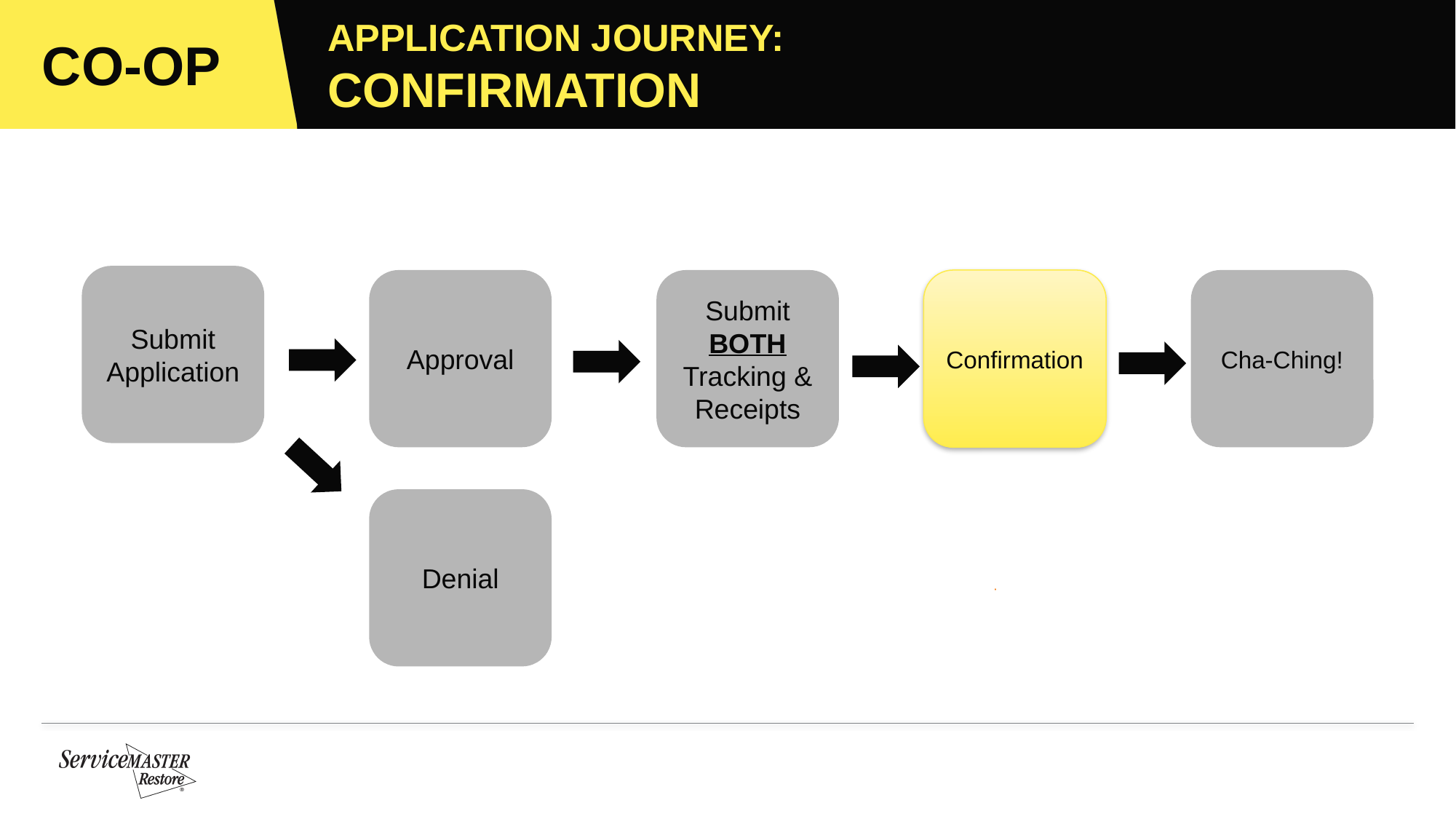

# APPLICATION JOURNEY: CONFIRMATION
Submit Application
Approval
Submit BOTH Tracking & Receipts
Confirmation
Cha-Ching!

Denial